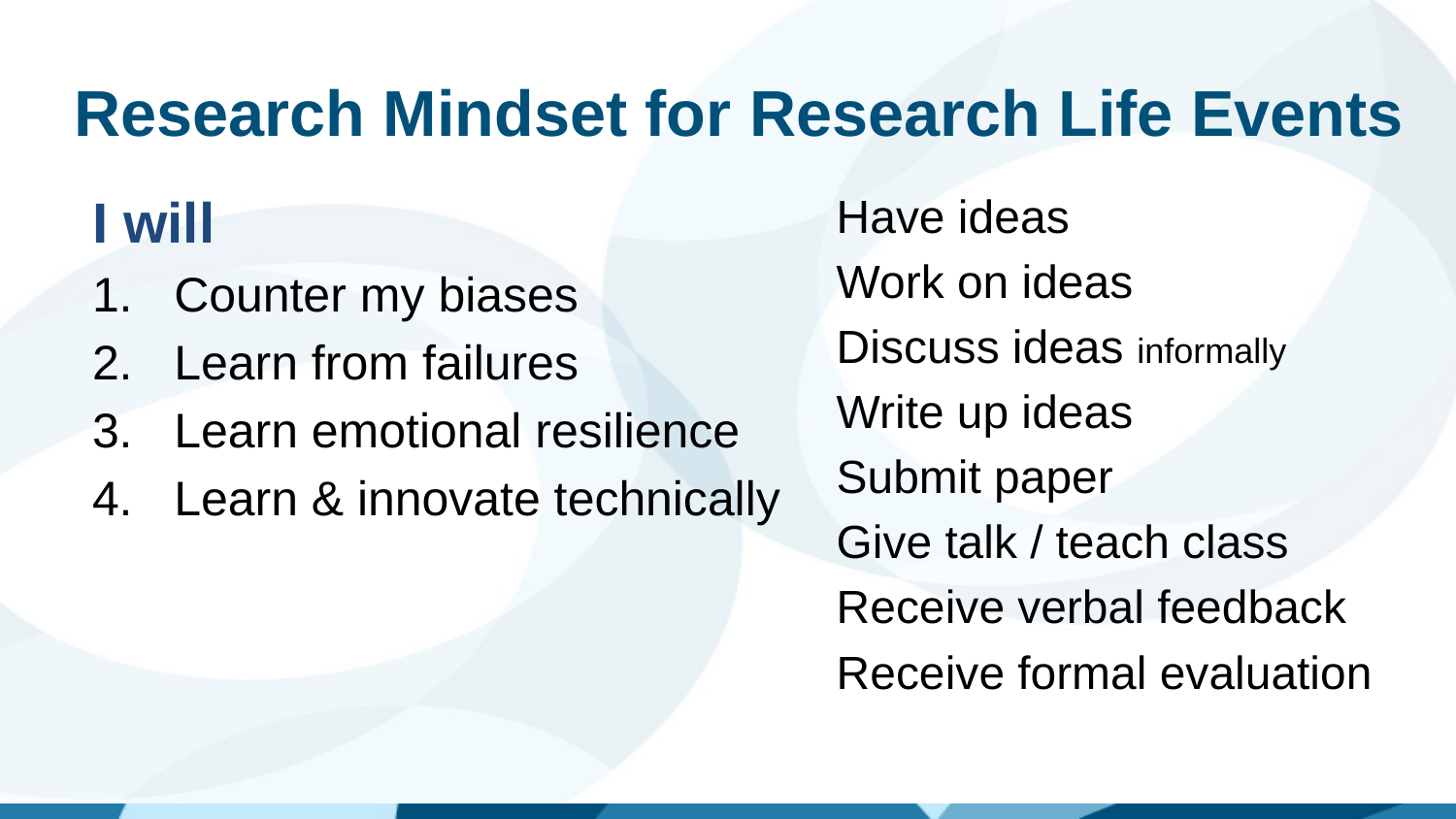

# Research Mindset for Research Life Events
I will
Counter my biases
Learn from failures
Learn emotional resilience
Learn & innovate technically
Have ideas
Work on ideas
Discuss ideas informally
Write up ideas
Submit paper
Give talk / teach class
Receive verbal feedback
Receive formal evaluation